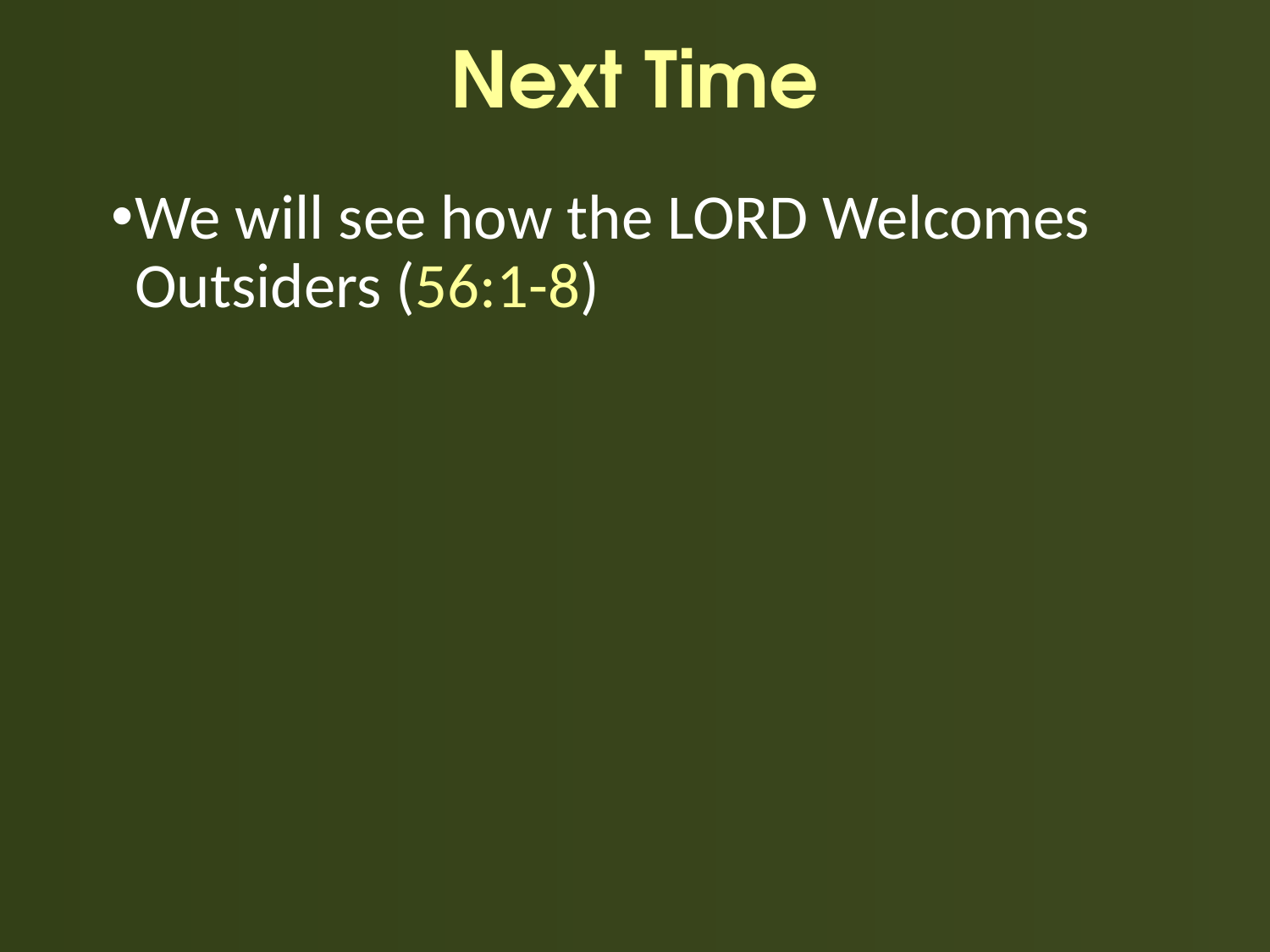

# Next Time
We will see how the LORD Welcomes Outsiders (56:1-8)